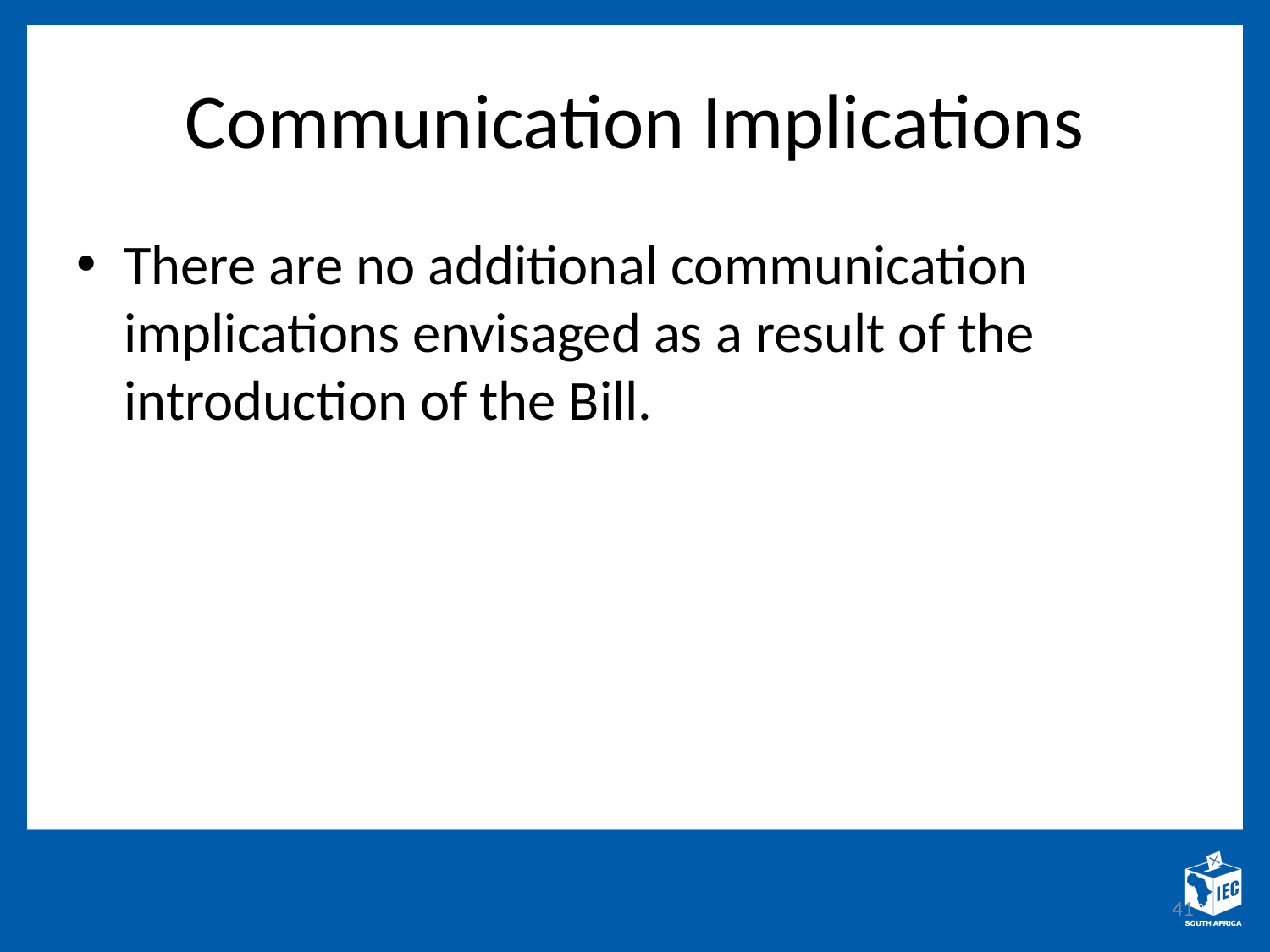

# Communication Implications
There are no additional communication implications envisaged as a result of the introduction of the Bill.

41